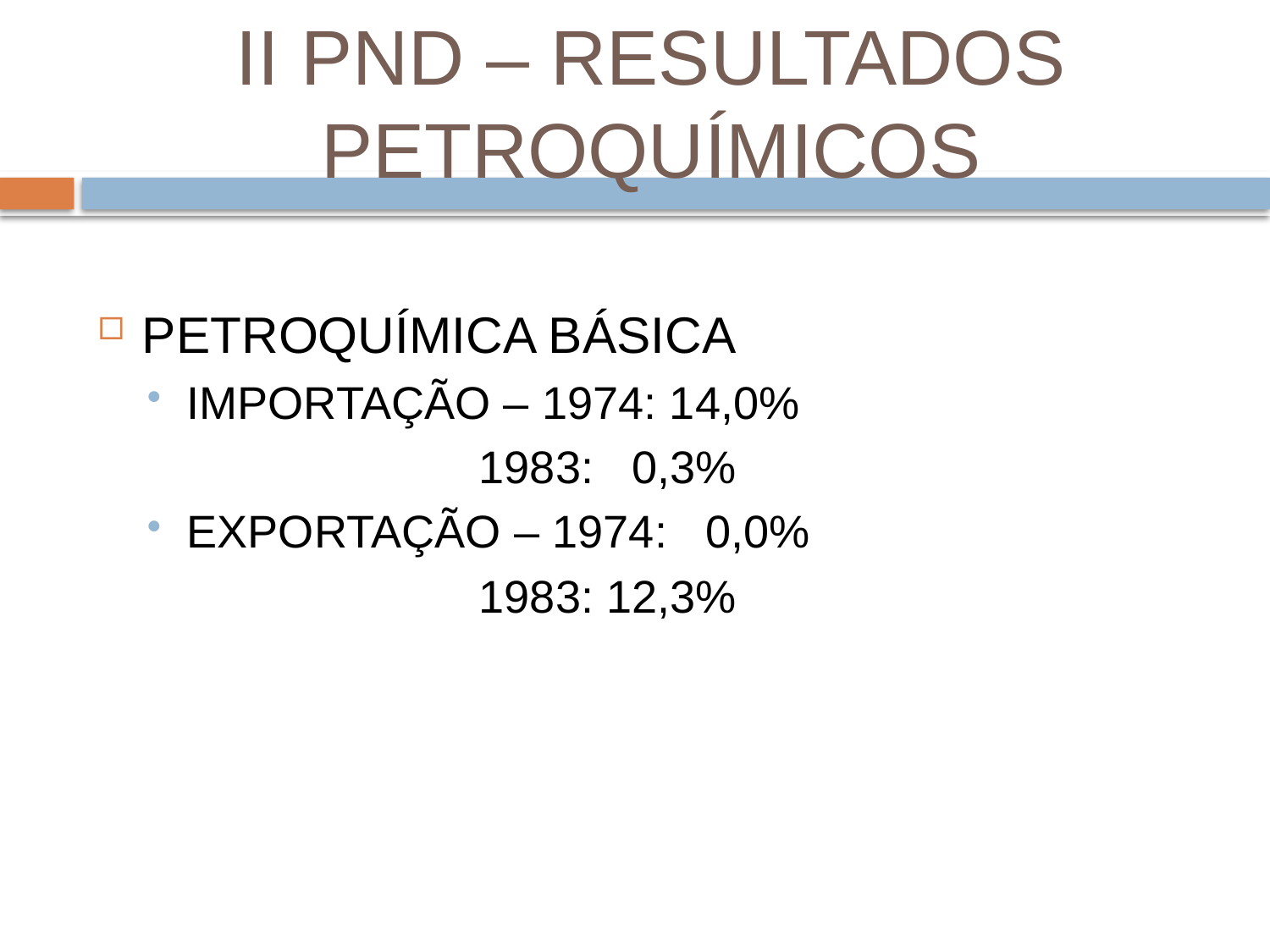

# II PND – RESULTADOS PETROQUÍMICOS

PETROQUÍMICA BÁSICA
IMPORTAÇÃO – 1974: 14,0%
                          1983:   0,3%
EXPORTAÇÃO – 1974:   0,0%
                          1983: 12,3%